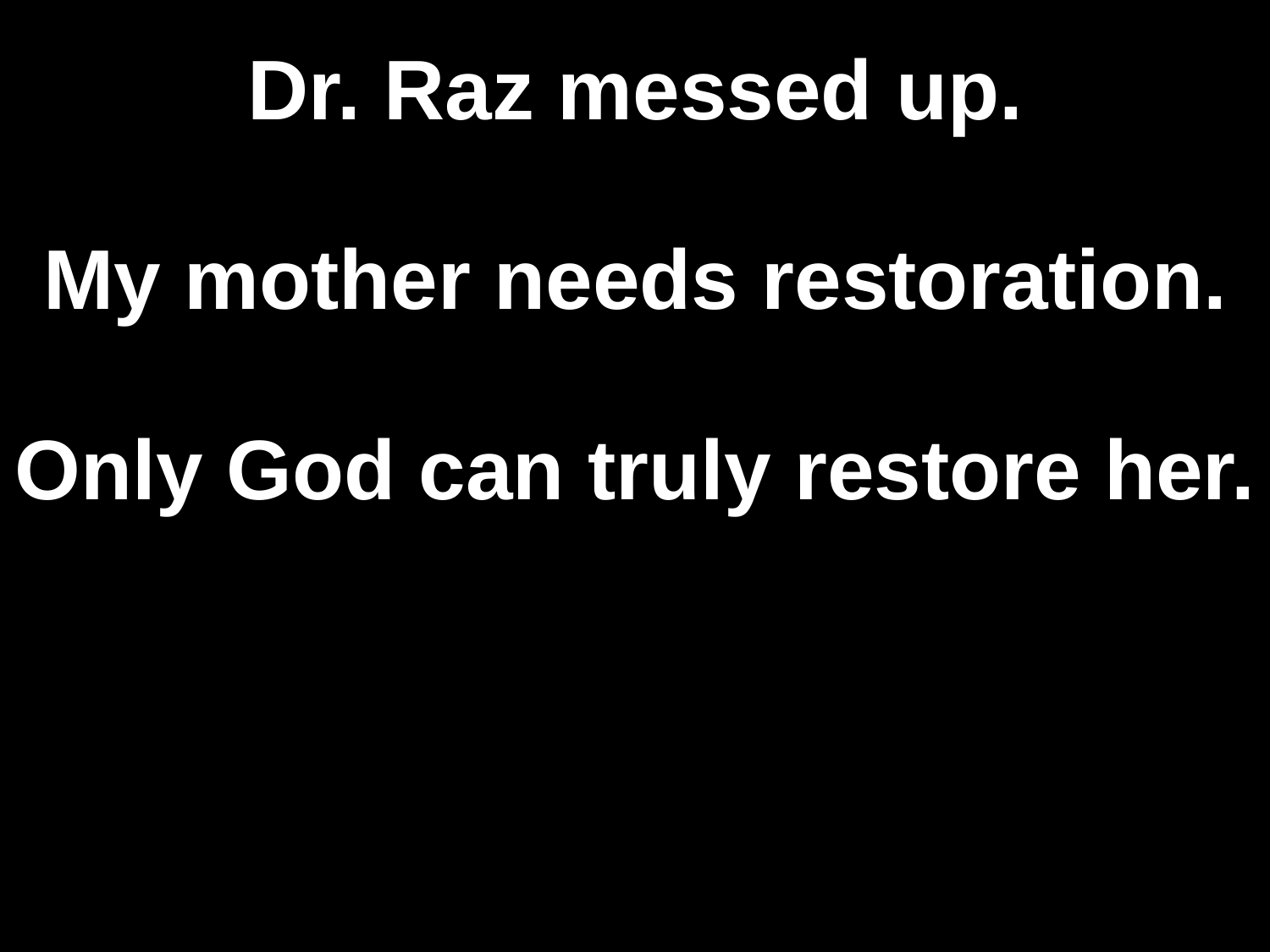

# Dr. Raz messed up.
My mother needs restoration.
Only God can truly restore her.